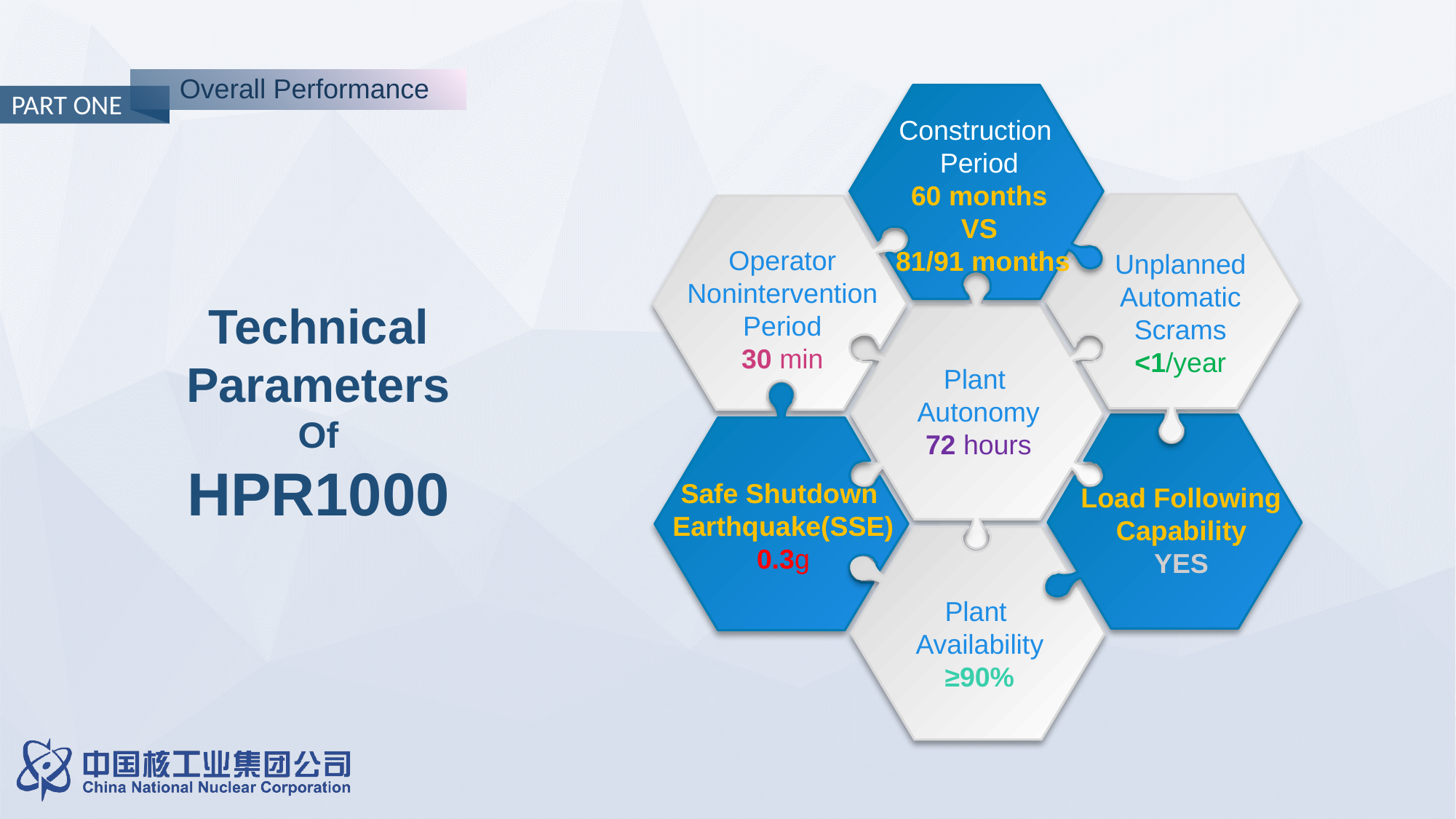

Overall Performance
PART ONE

Construction
Period
60 months
VS
 81/91 months

Operator
Nonintervention
Period
30 min

Unplanned
Automatic
Scrams
<1/year

Plant
Autonomy
72 hours

Safe Shutdown
Earthquake(SSE)
0.3g

Load Following
Capability
YES

Plant
Availability
≥90%
Technical Parameters
Of
HPR1000